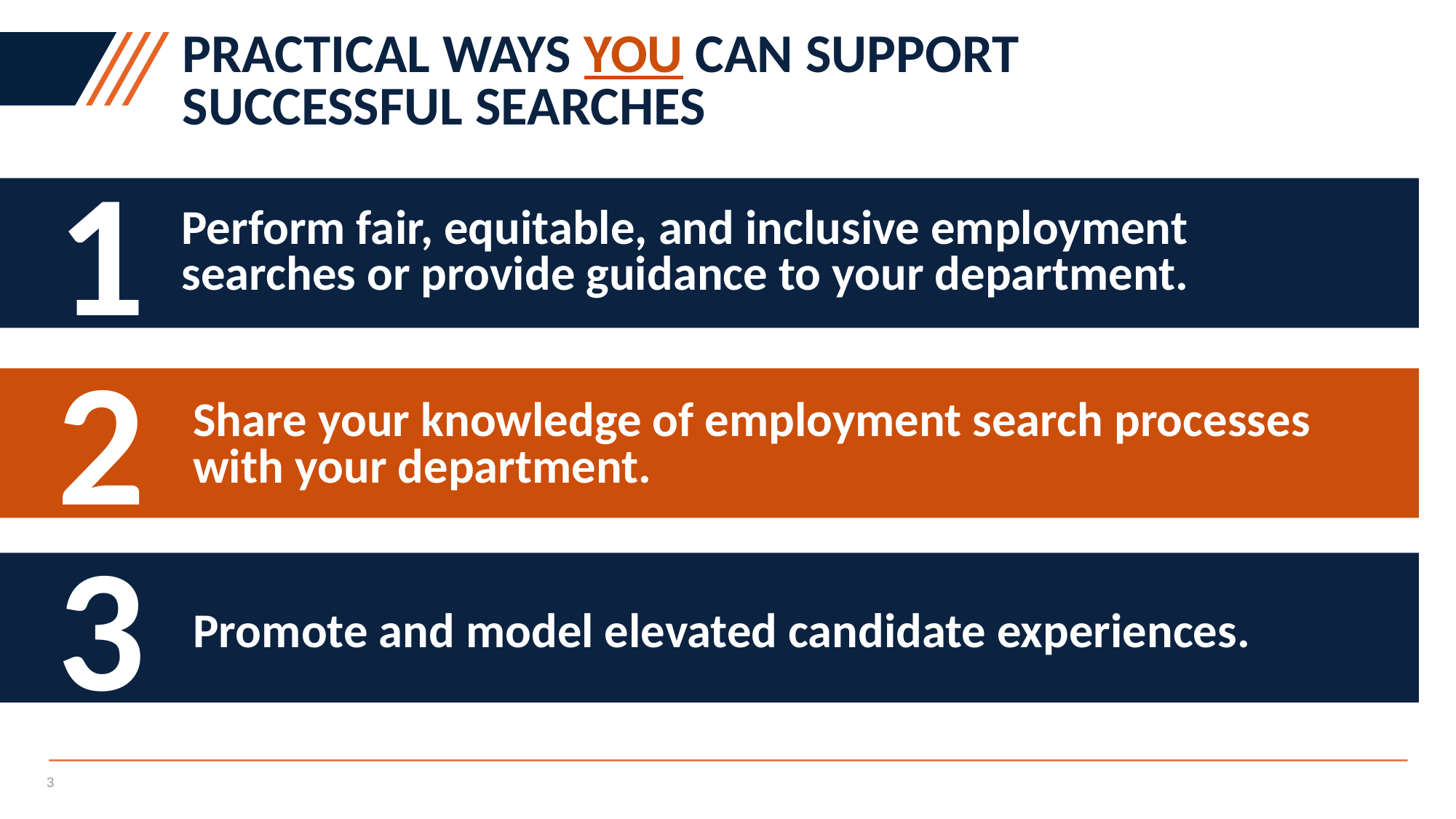

Practical ways You Can Support
Successful Searches
# 1

Perform fair, equitable, and inclusive employment searches or provide guidance to your department.
2

Share your knowledge of employment search processes with your department.
3

Promote and model elevated candidate experiences.
3